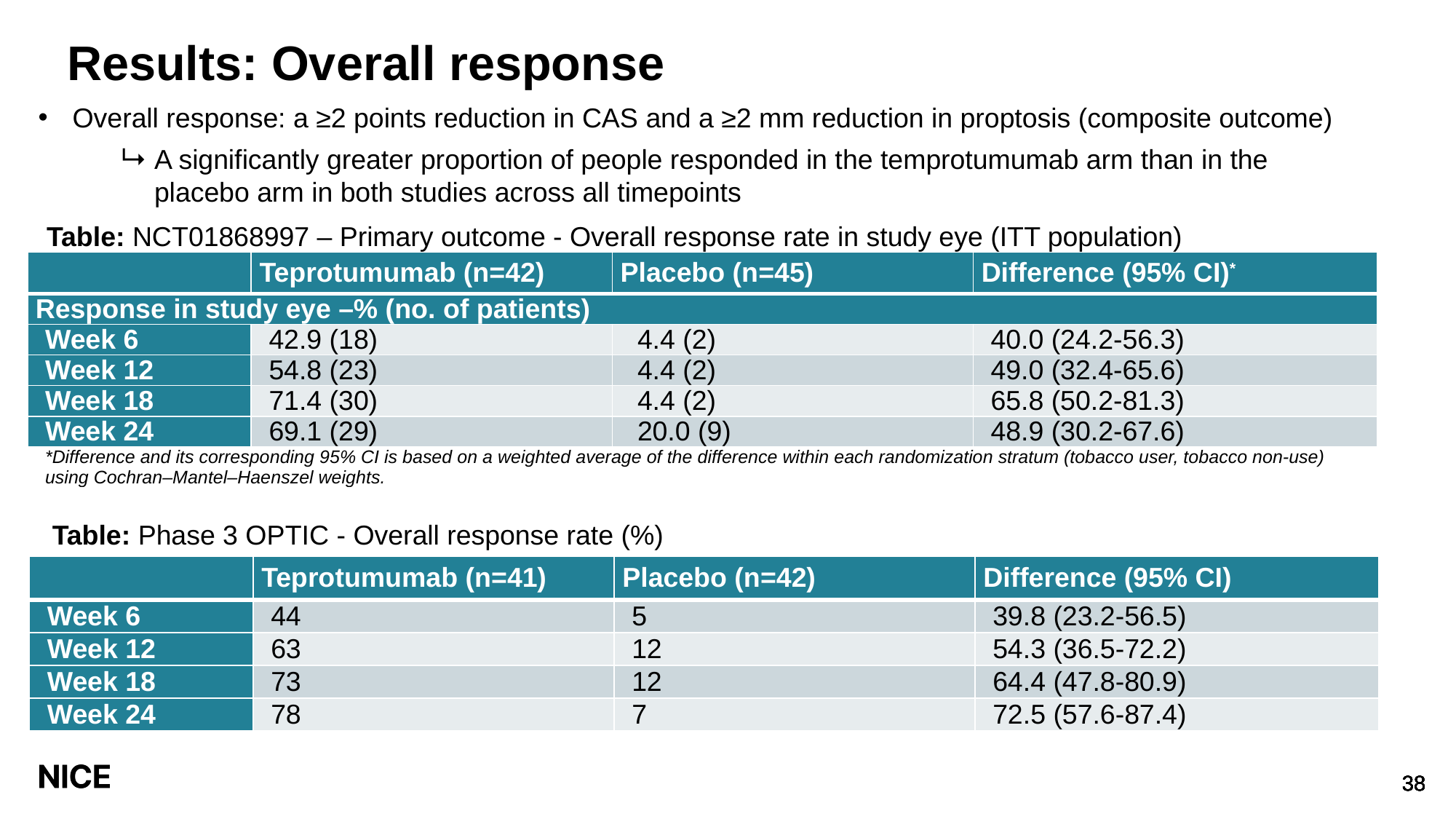

# Results: Overall response
Overall response: a ≥2 points reduction in CAS and a ≥2 mm reduction in proptosis (composite outcome)
A significantly greater proportion of people responded in the temprotumumab arm than in the placebo arm in both studies across all timepoints
Table: NCT01868997 – Primary outcome - Overall response rate in study eye (ITT population)
|  | Teprotumumab (n=42) | Placebo (n=45) | Difference (95% CI)\* |
| --- | --- | --- | --- |
| Response in study eye –% (no. of patients) |  |  |  |
| Week 6 | 42.9 (18) | 4.4 (2) | 40.0 (24.2-56.3) |
| Week 12 | 54.8 (23) | 4.4 (2) | 49.0 (32.4-65.6) |
| Week 18 | 71.4 (30) | 4.4 (2) | 65.8 (50.2-81.3) |
| Week 24 | 69.1 (29) | 20.0 (9) | 48.9 (30.2-67.6) |
| \*Difference and its corresponding 95% CI is based on a weighted average of the difference within each randomization stratum (tobacco user, tobacco non-use) using Cochran–Mantel–Haenszel weights. |  |  |  |
Table: Phase 3 OPTIC - Overall response rate (%)
|  | Teprotumumab (n=41) | Placebo (n=42) | Difference (95% CI) |
| --- | --- | --- | --- |
| Week 6 | 44 | 5 | 39.8 (23.2-56.5) |
| Week 12 | 63 | 12 | 54.3 (36.5-72.2) |
| Week 18 | 73 | 12 | 64.4 (47.8-80.9) |
| Week 24 | 78 | 7 | 72.5 (57.6-87.4) |